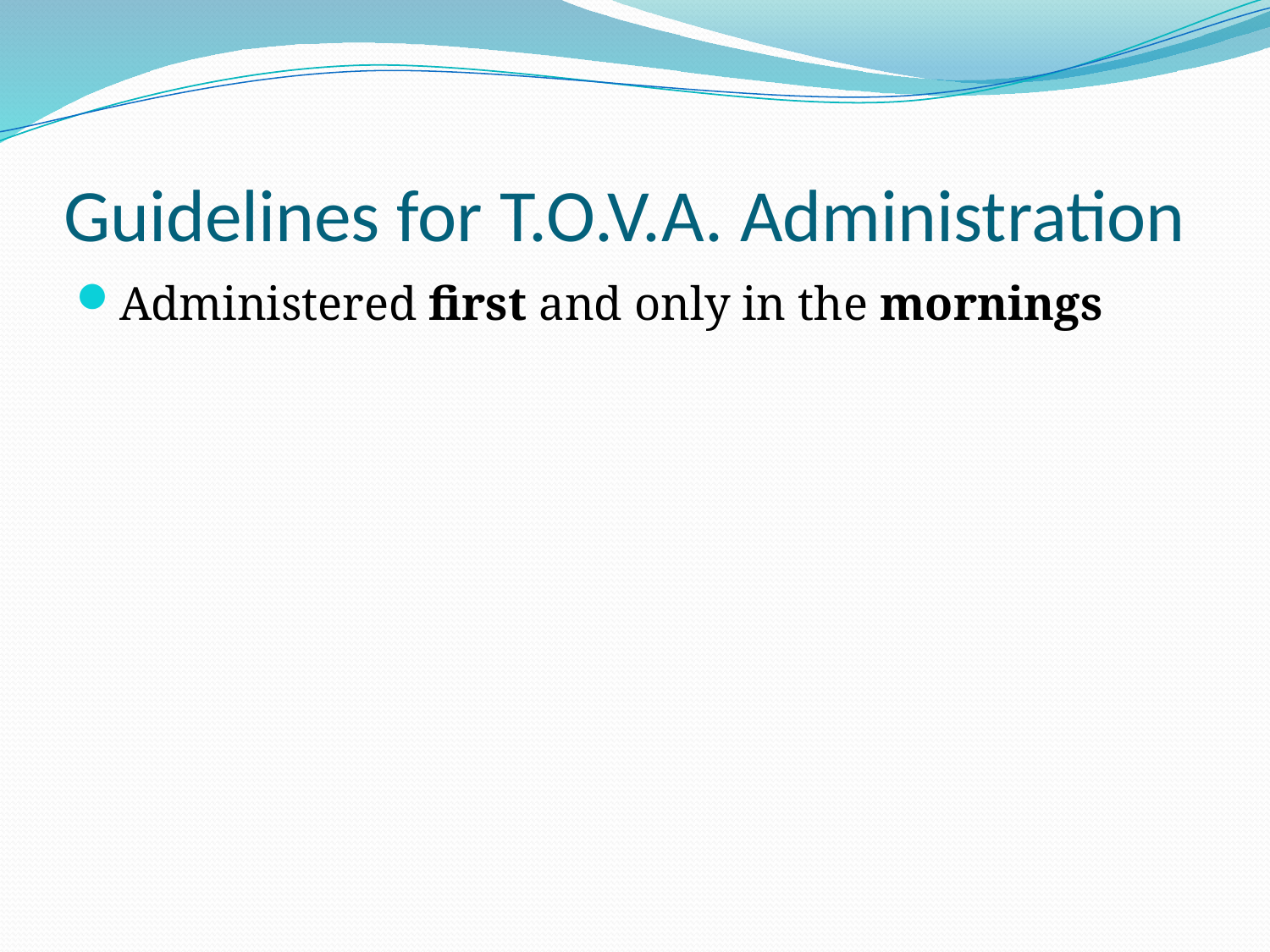

# Guidelines for T.O.V.A. Administration
Administered first and only in the mornings